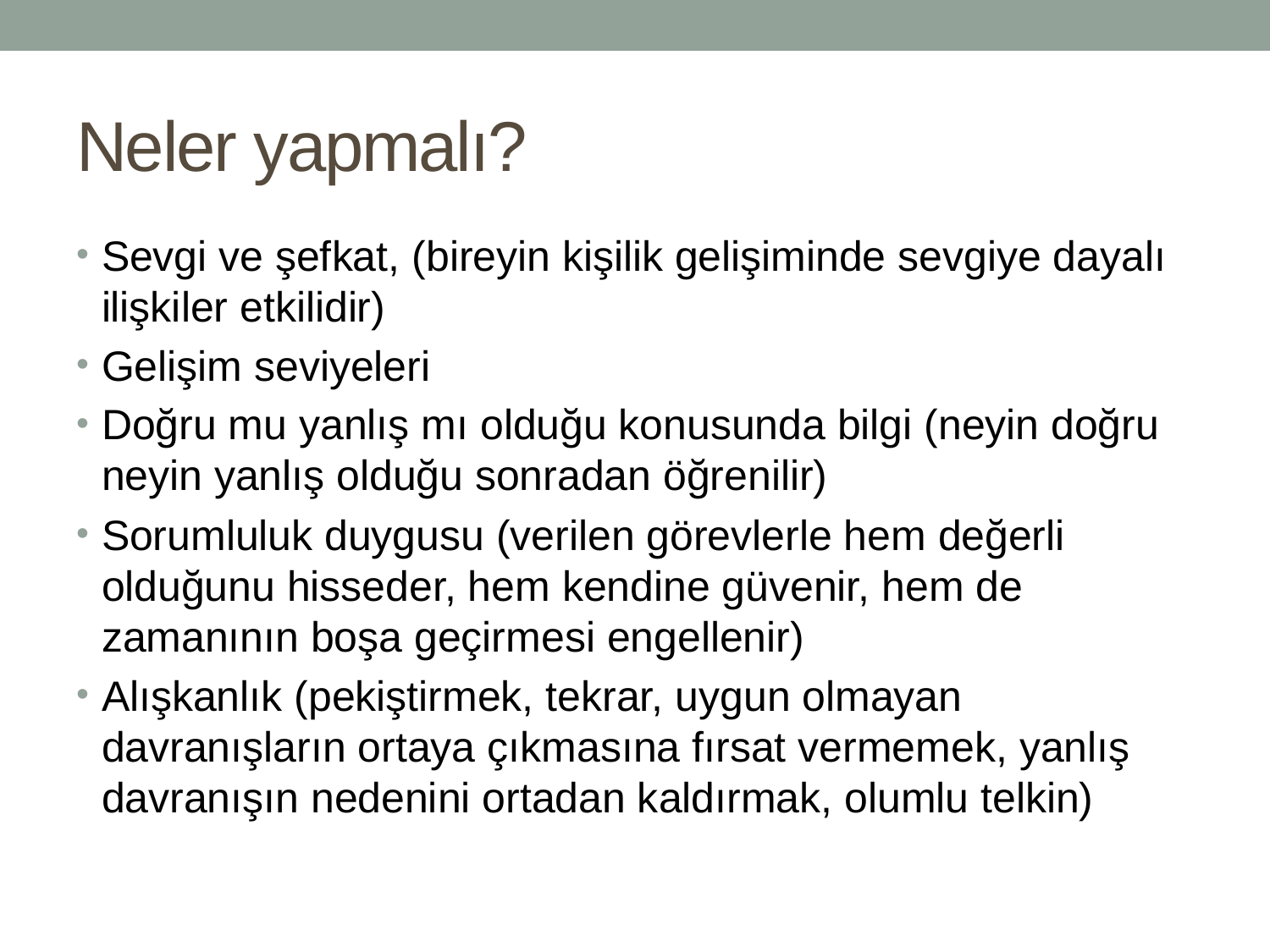

# Neler yapmalı?
Sevgi ve şefkat, (bireyin kişilik gelişiminde sevgiye dayalı ilişkiler etkilidir)
Gelişim seviyeleri
Doğru mu yanlış mı olduğu konusunda bilgi (neyin doğru neyin yanlış olduğu sonradan öğrenilir)
Sorumluluk duygusu (verilen görevlerle hem değerli olduğunu hisseder, hem kendine güvenir, hem de zamanının boşa geçirmesi engellenir)
Alışkanlık (pekiştirmek, tekrar, uygun olmayan davranışların ortaya çıkmasına fırsat vermemek, yanlış davranışın nedenini ortadan kaldırmak, olumlu telkin)